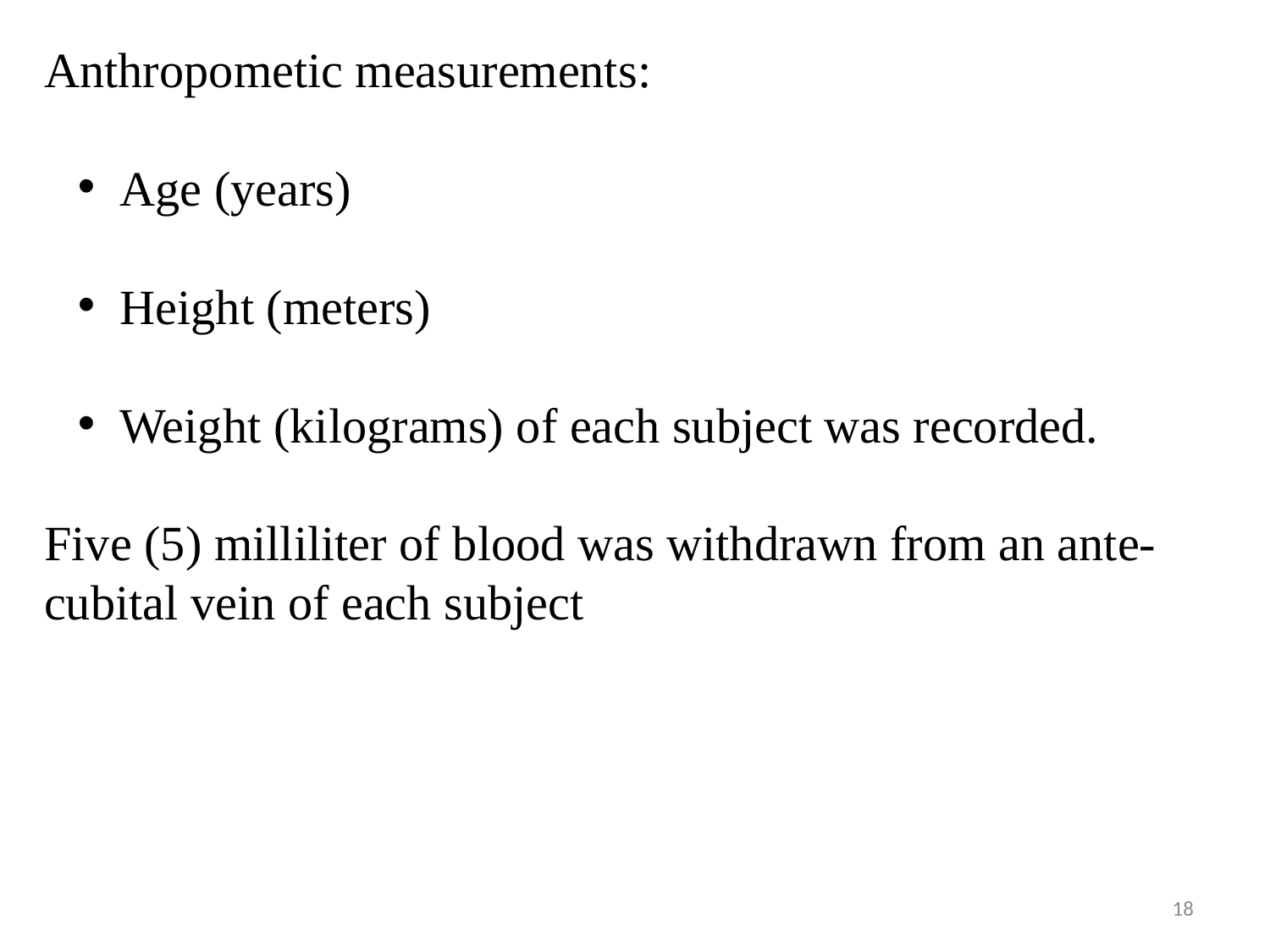

Anthropometic measurements:

 Age (years)

 Height (meters)

 Weight (kilograms) of each subject was recorded.

Five (5) milliliter of blood was withdrawn from an ante-cubital vein of each subject
18